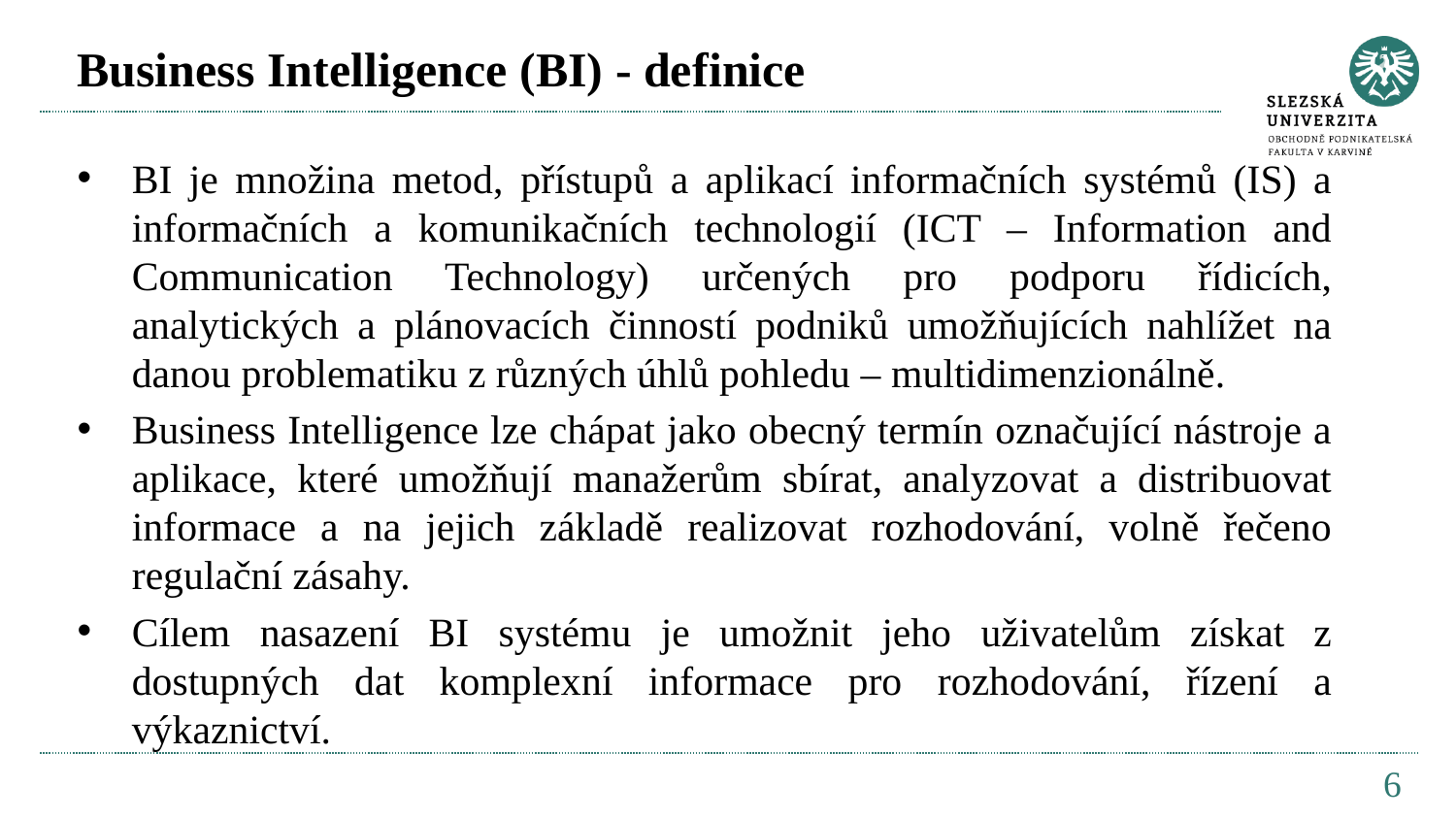

# Business Intelligence (BI) - definice
BI je množina metod, přístupů a aplikací informačních systémů (IS) a informačních a komunikačních technologií (ICT – Information and Communication Technology) určených pro podporu řídicích, analytických a plánovacích činností podniků umožňujících nahlížet na danou problematiku z různých úhlů pohledu – multidimenzionálně.
Business Intelligence lze chápat jako obecný termín označující nástroje a aplikace, které umožňují manažerům sbírat, analyzovat a distribuovat informace a na jejich základě realizovat rozhodování, volně řečeno regulační zásahy.
Cílem nasazení BI systému je umožnit jeho uživatelům získat z dostupných dat komplexní informace pro rozhodování, řízení a výkaznictví.

6